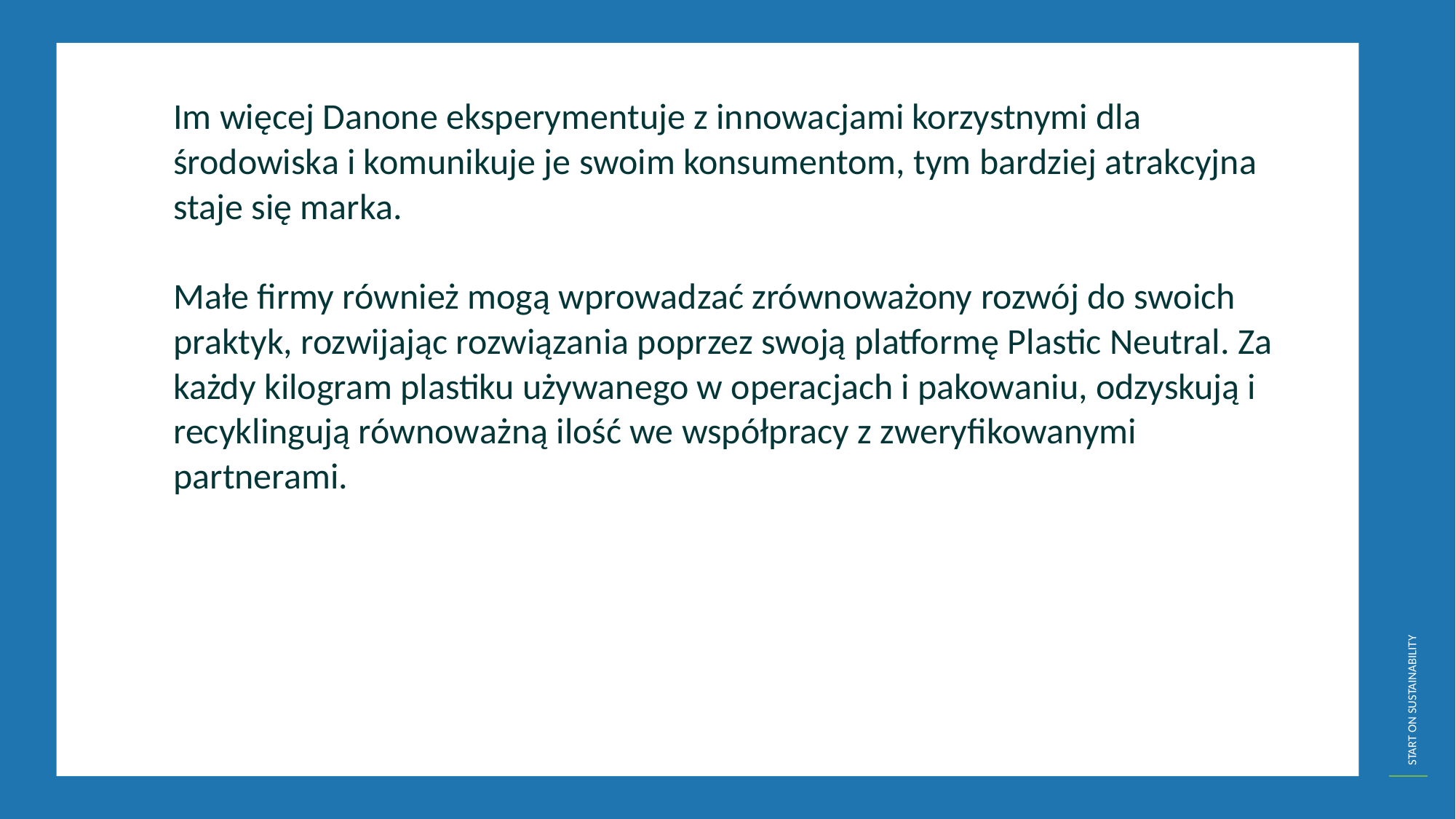

Im więcej Danone eksperymentuje z innowacjami korzystnymi dla środowiska i komunikuje je swoim konsumentom, tym bardziej atrakcyjna staje się marka.

	Małe firmy również mogą wprowadzać zrównoważony rozwój do swoich praktyk, rozwijając rozwiązania poprzez swoją platformę Plastic Neutral. Za każdy kilogram plastiku używanego w operacjach i pakowaniu, odzyskują i recyklingują równoważną ilość we współpracy z zweryfikowanymi partnerami.